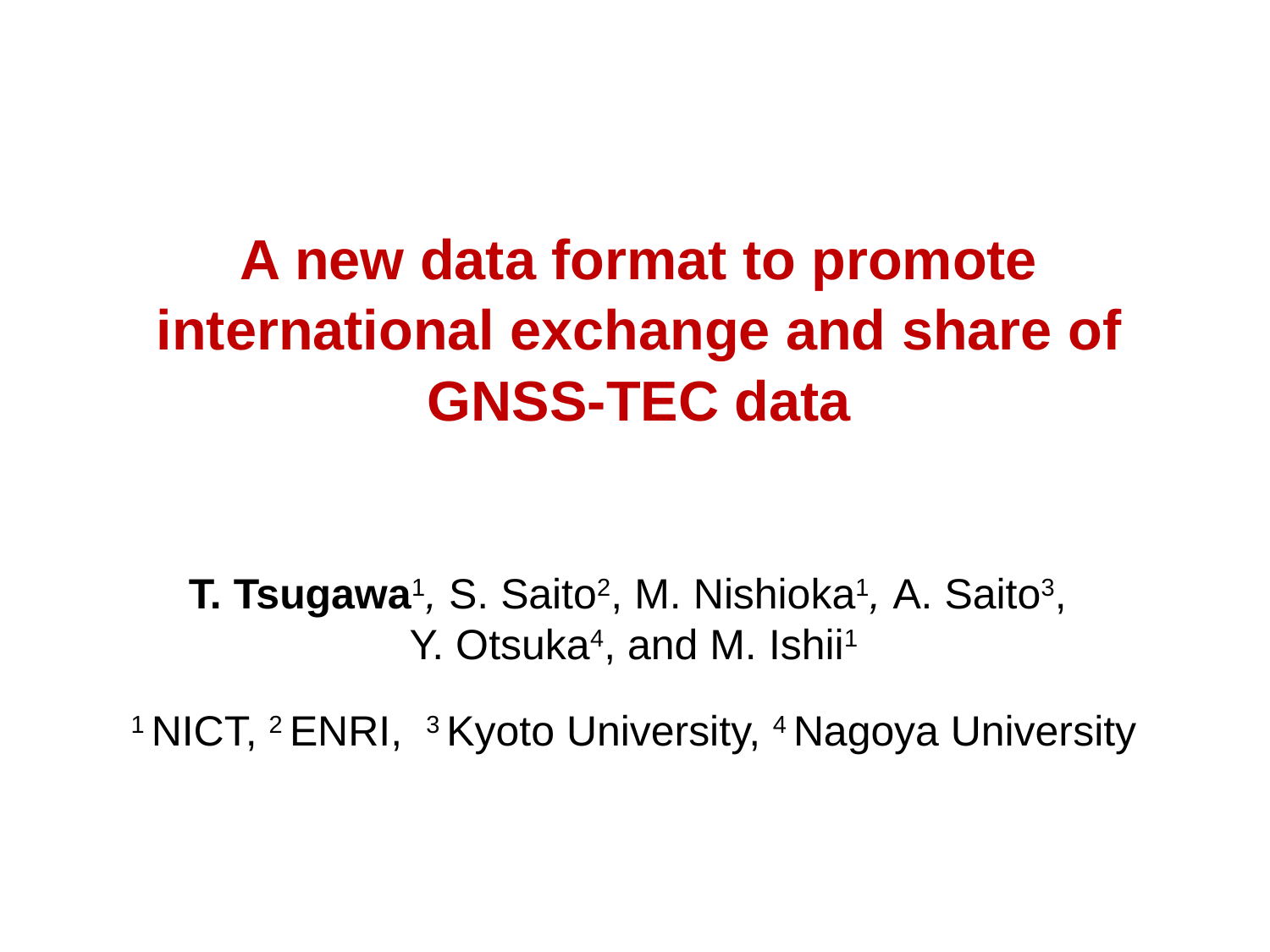

A new data format to promote international exchange and share of GNSS-TEC data
T. Tsugawa1, S. Saito2, M. Nishioka1, A. Saito3,
Y. Otsuka4, and M. Ishii1

1 NICT, 2 ENRI,  3 Kyoto University, 4 Nagoya University